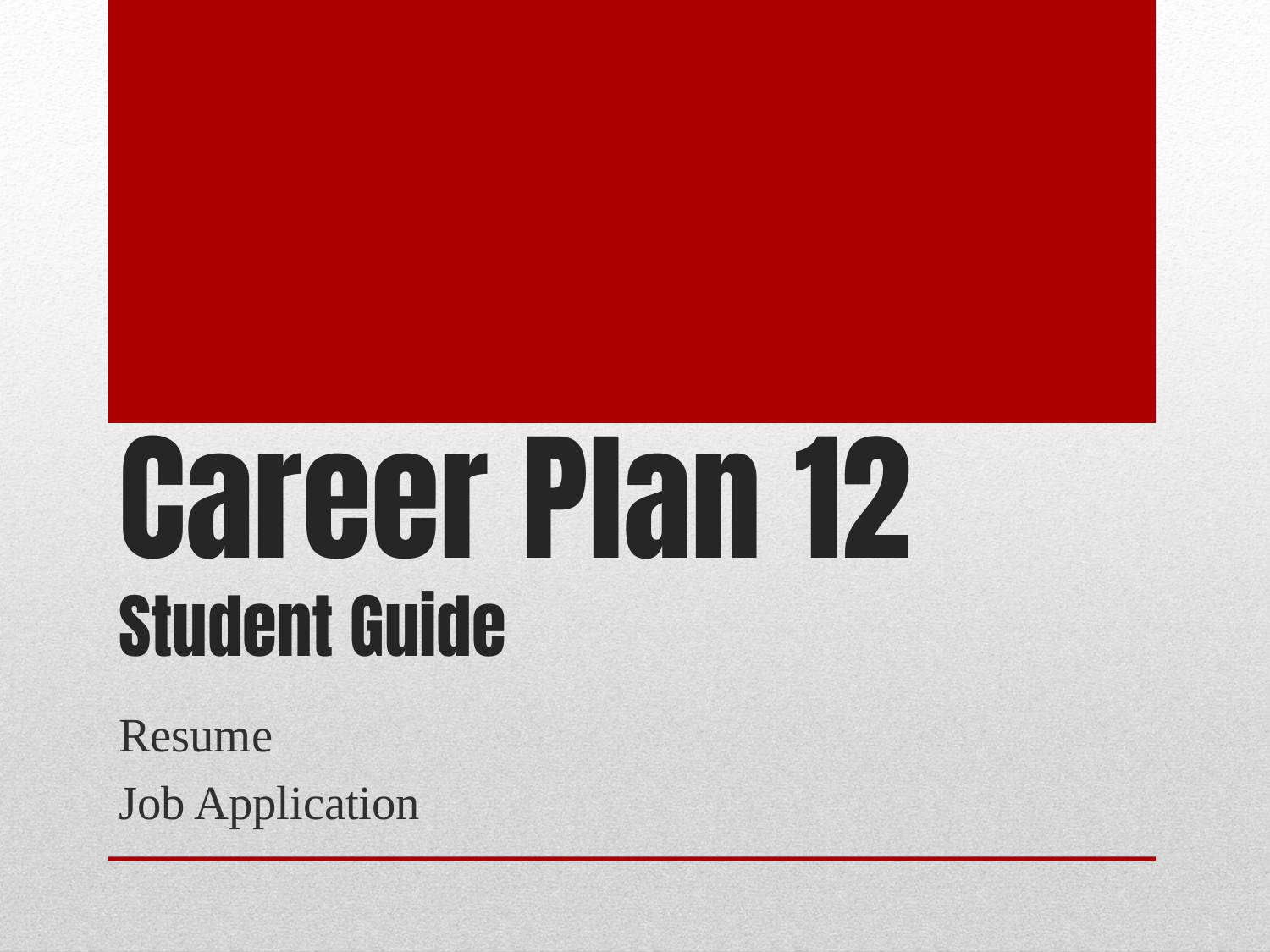

# Career Plan 12 Student Guide
Resume
Job Application